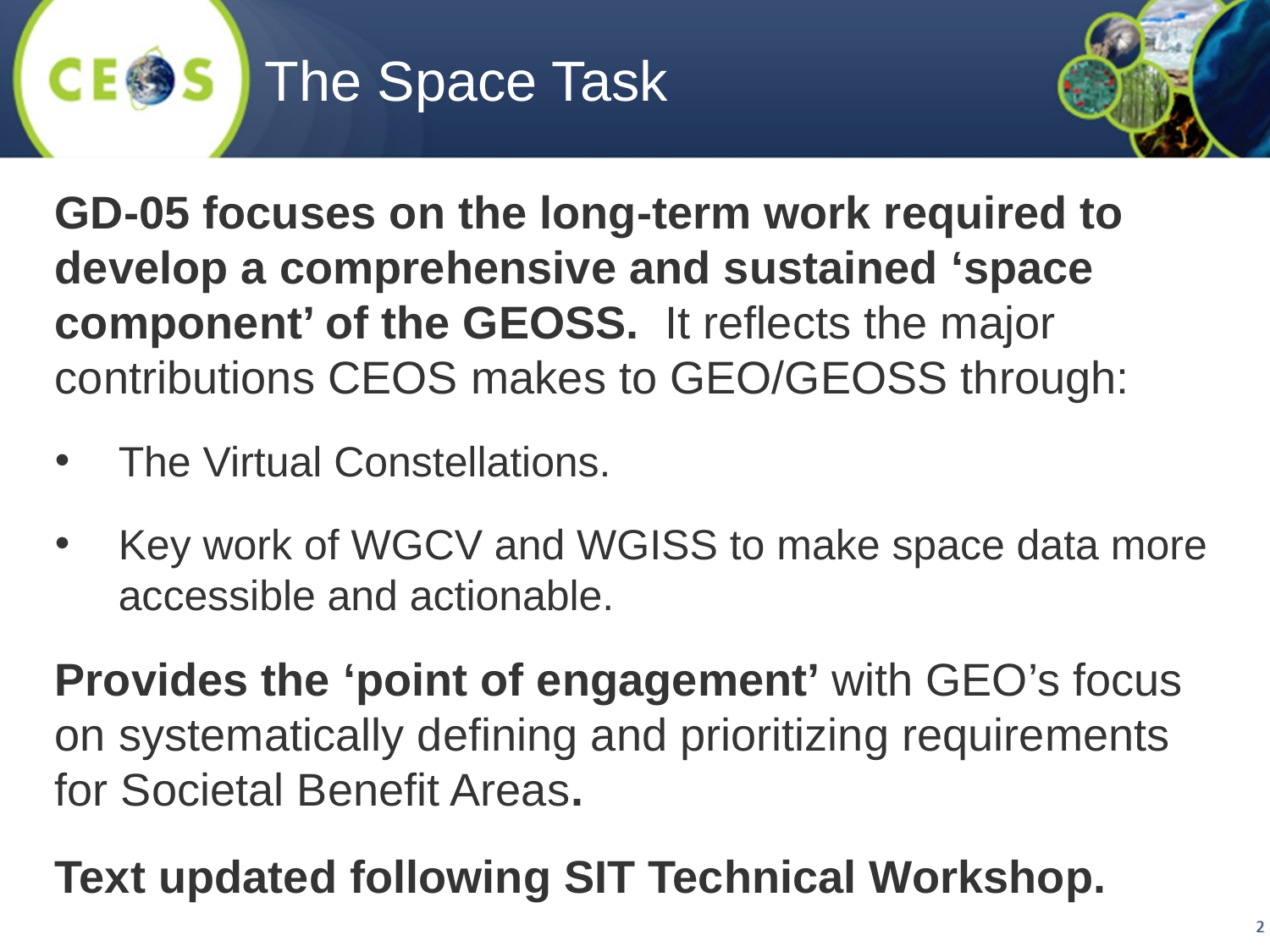

The Space Task
GD-05 focuses on the long-term work required to develop a comprehensive and sustained ‘space component’ of the GEOSS.  It reflects the major contributions CEOS makes to GEO/GEOSS through:
The Virtual Constellations.
Key work of WGCV and WGISS to make space data more accessible and actionable.
Provides the ‘point of engagement’ with GEO’s focus on systematically defining and prioritizing requirements for Societal Benefit Areas.
Text updated following SIT Technical Workshop.